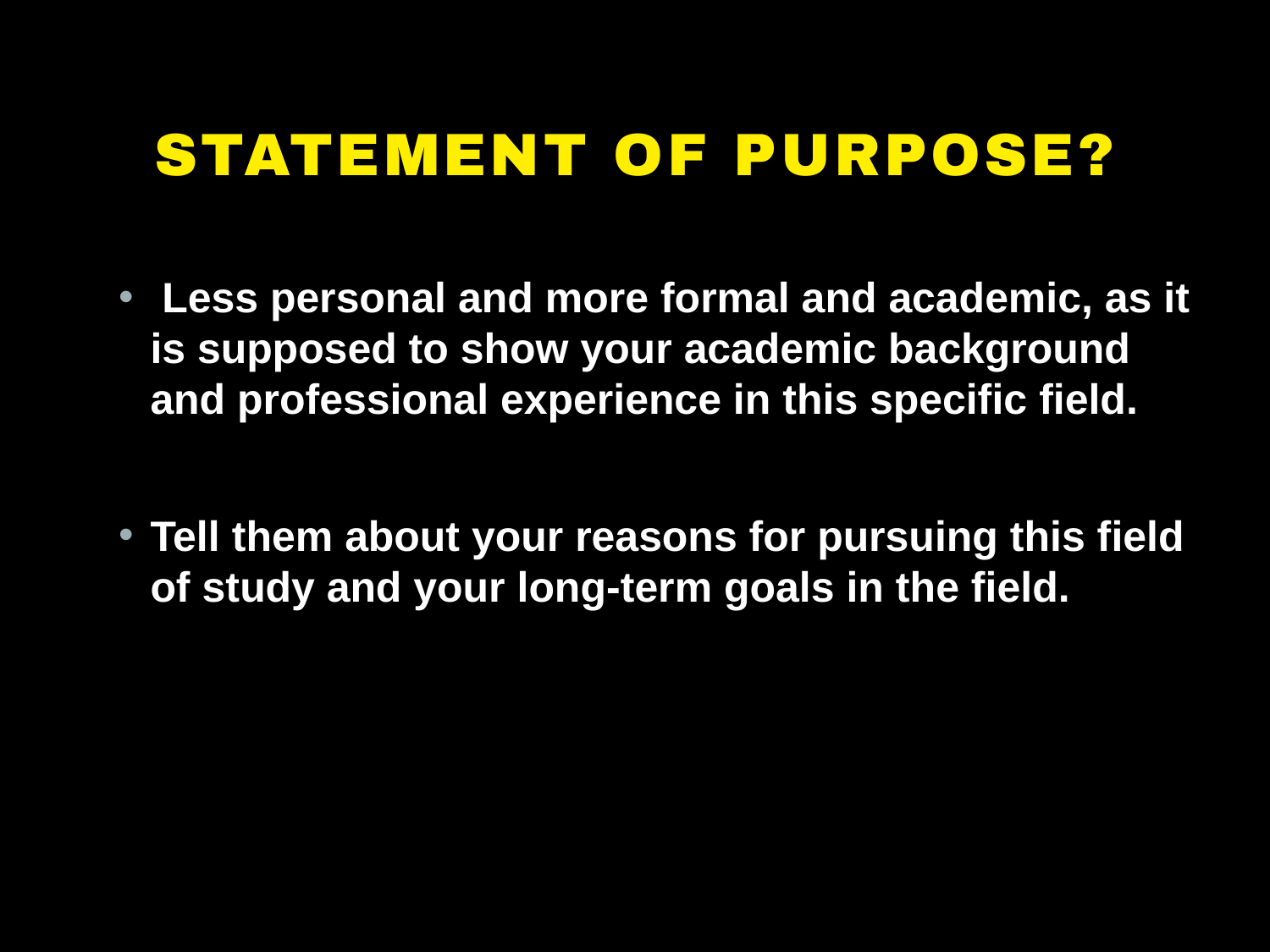

# STATEMENT OF PURPOSE?
 Less personal and more formal and academic, as it is supposed to show your academic background and professional experience in this specific field.

Tell them about your reasons for pursuing this field of study and your long-term goals in the field.